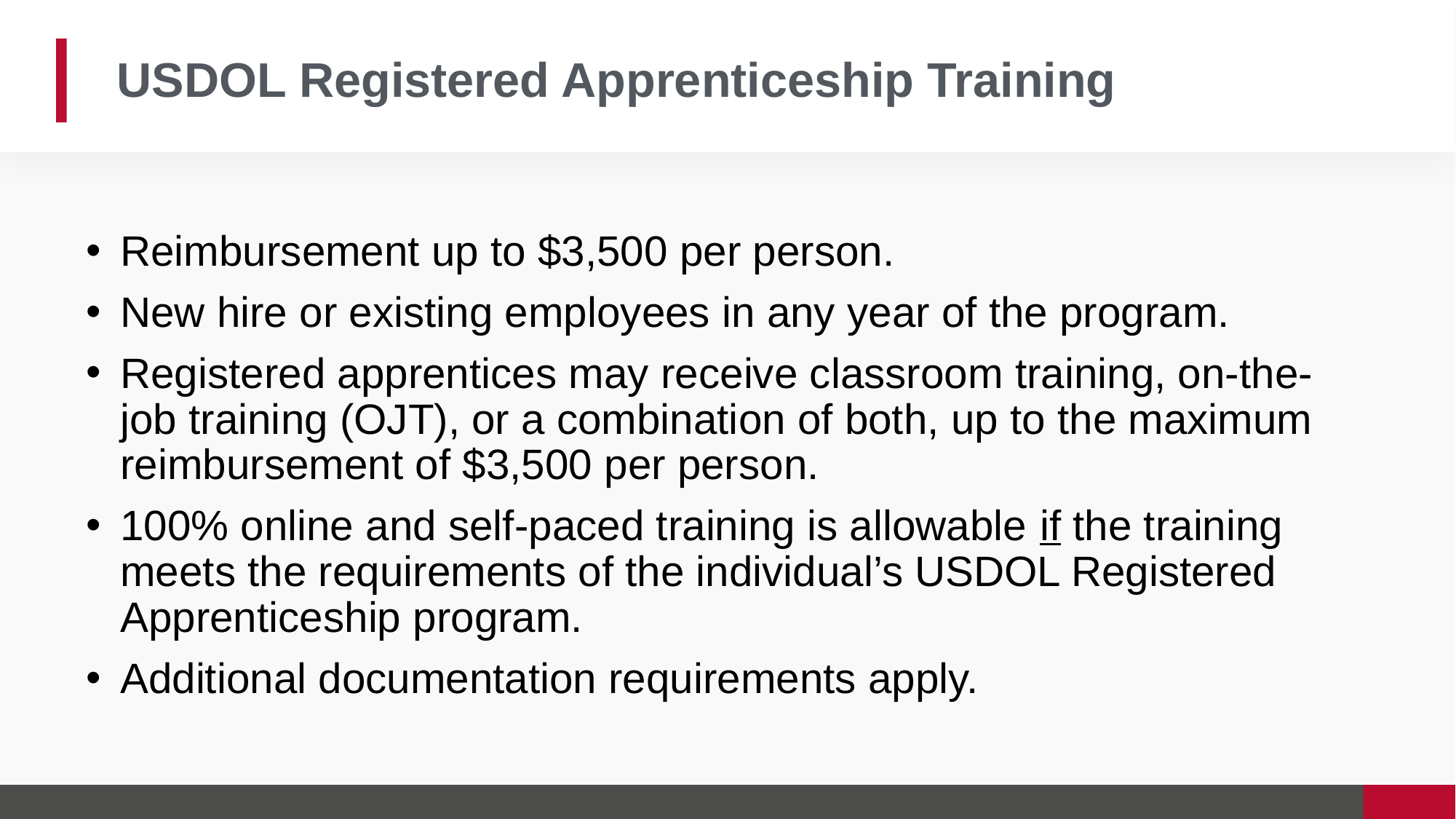

USDOL Registered Apprenticeship Training

Reimbursement up to $3,500 per person.
New hire or existing employees in any year of the program.
Registered apprentices may receive classroom training, on-the-job training (OJT), or a combination of both, up to the maximum reimbursement of $3,500 per person.
100% online and self-paced training is allowable if the training meets the requirements of the individual’s USDOL Registered Apprenticeship program.
Additional documentation requirements apply.